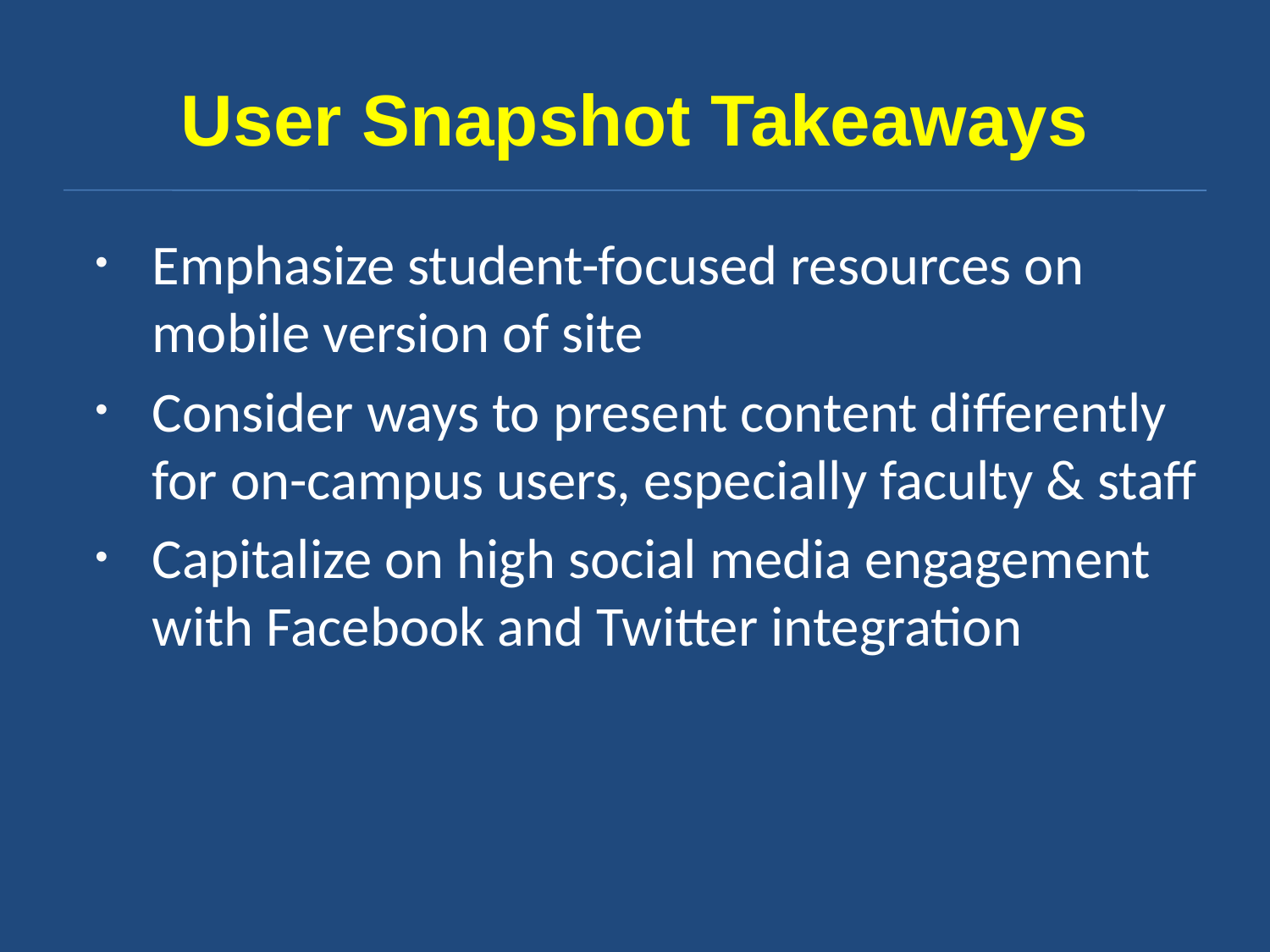

# User Snapshot Takeaways
Emphasize student-focused resources on mobile version of site
Consider ways to present content differently for on-campus users, especially faculty & staff
Capitalize on high social media engagement with Facebook and Twitter integration